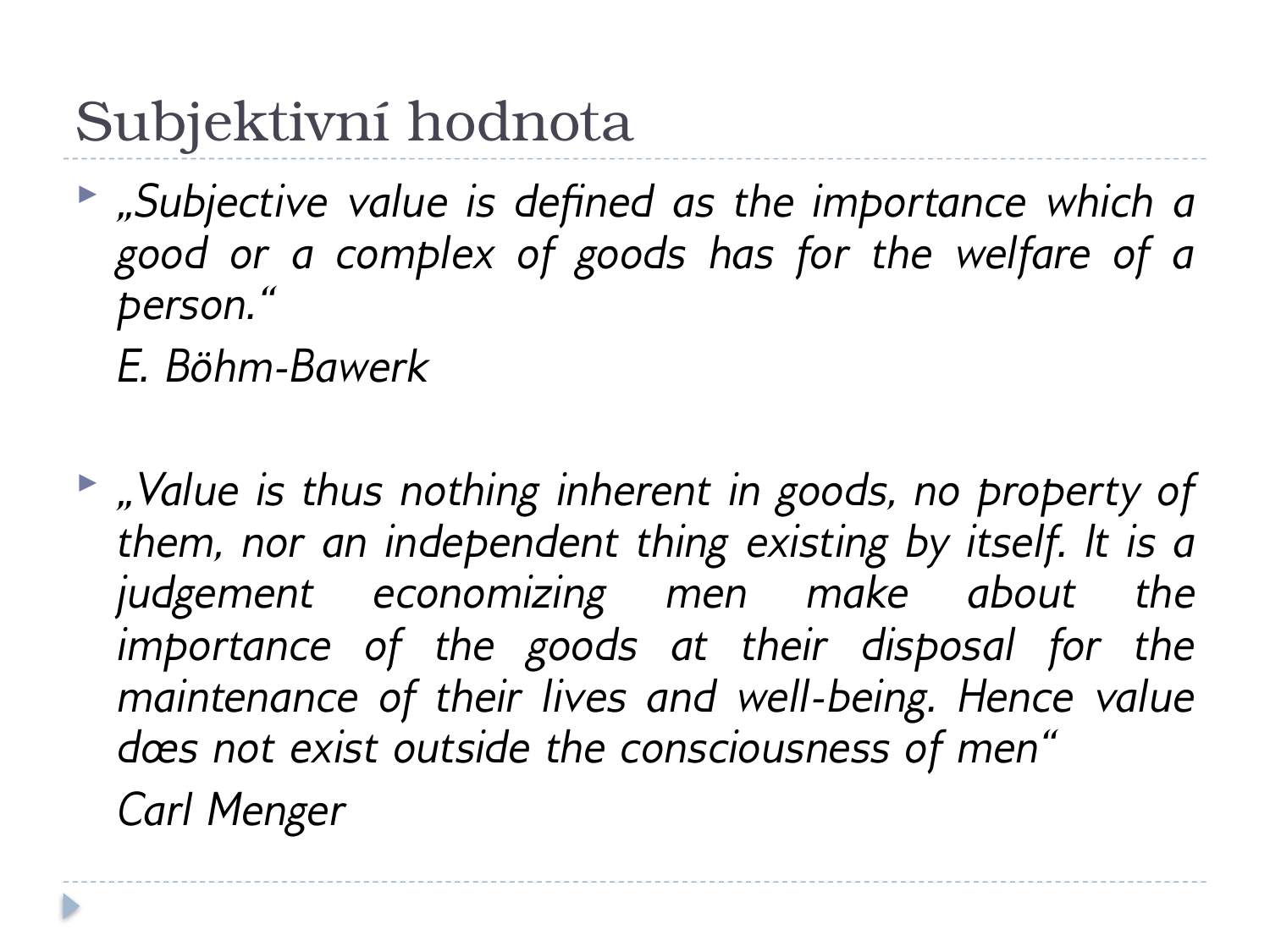

# Subjektivní hodnota
„Subjective value is defined as the importance which a good or a complex of goods has for the welfare of a person.“
							E. Böhm-Bawerk

„Value is thus nothing inherent in goods, no property of them, nor an independent thing existing by itself. It is a judgement economizing men make about the importance of the goods at their disposal for the maintenance of their lives and well-being. Hence value does not exist outside the consciousness of men“
							Carl Menger